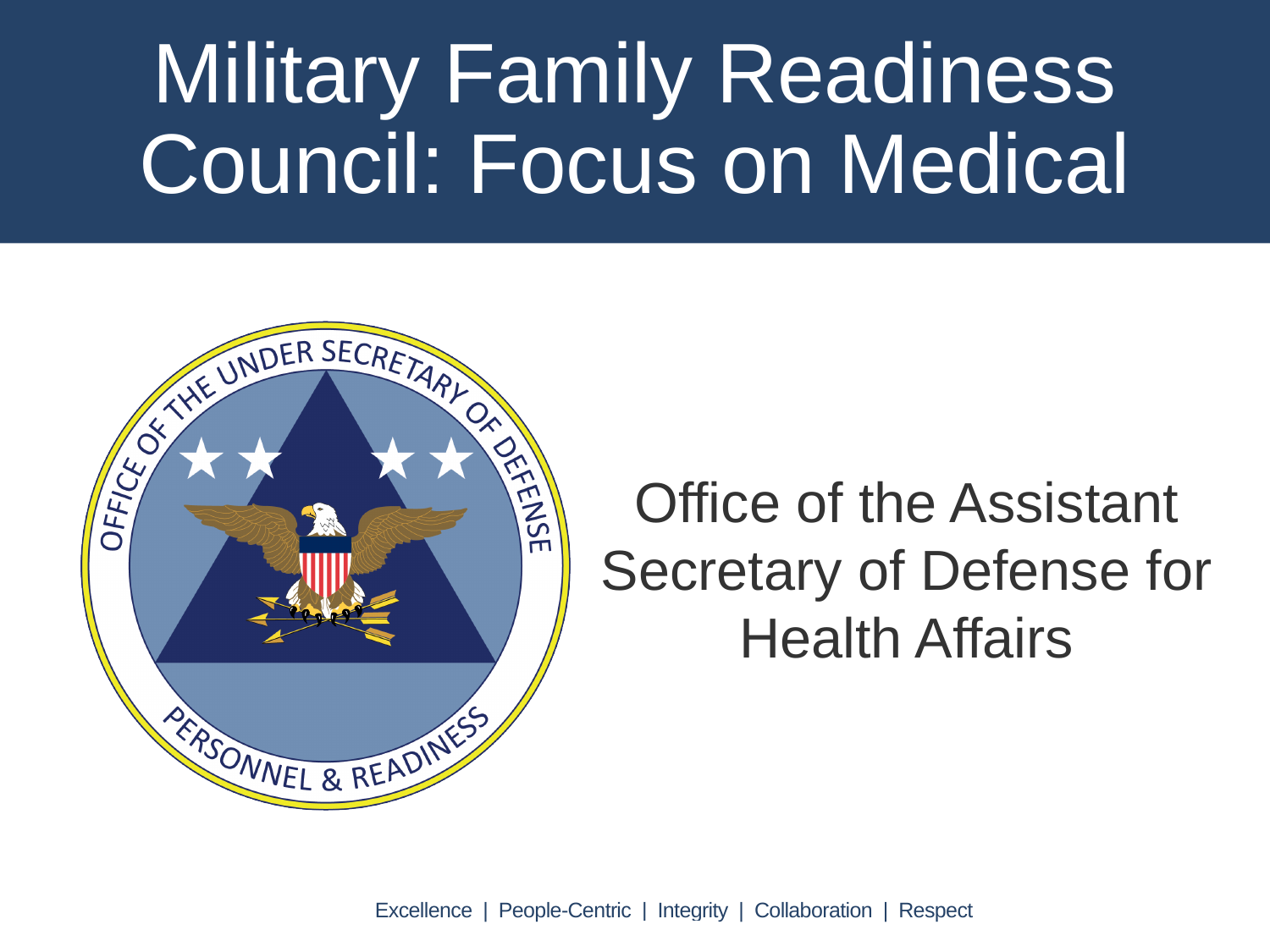

# Military Family Readiness Council: Focus on Medical
Office of the Assistant Secretary of Defense for Health Affairs